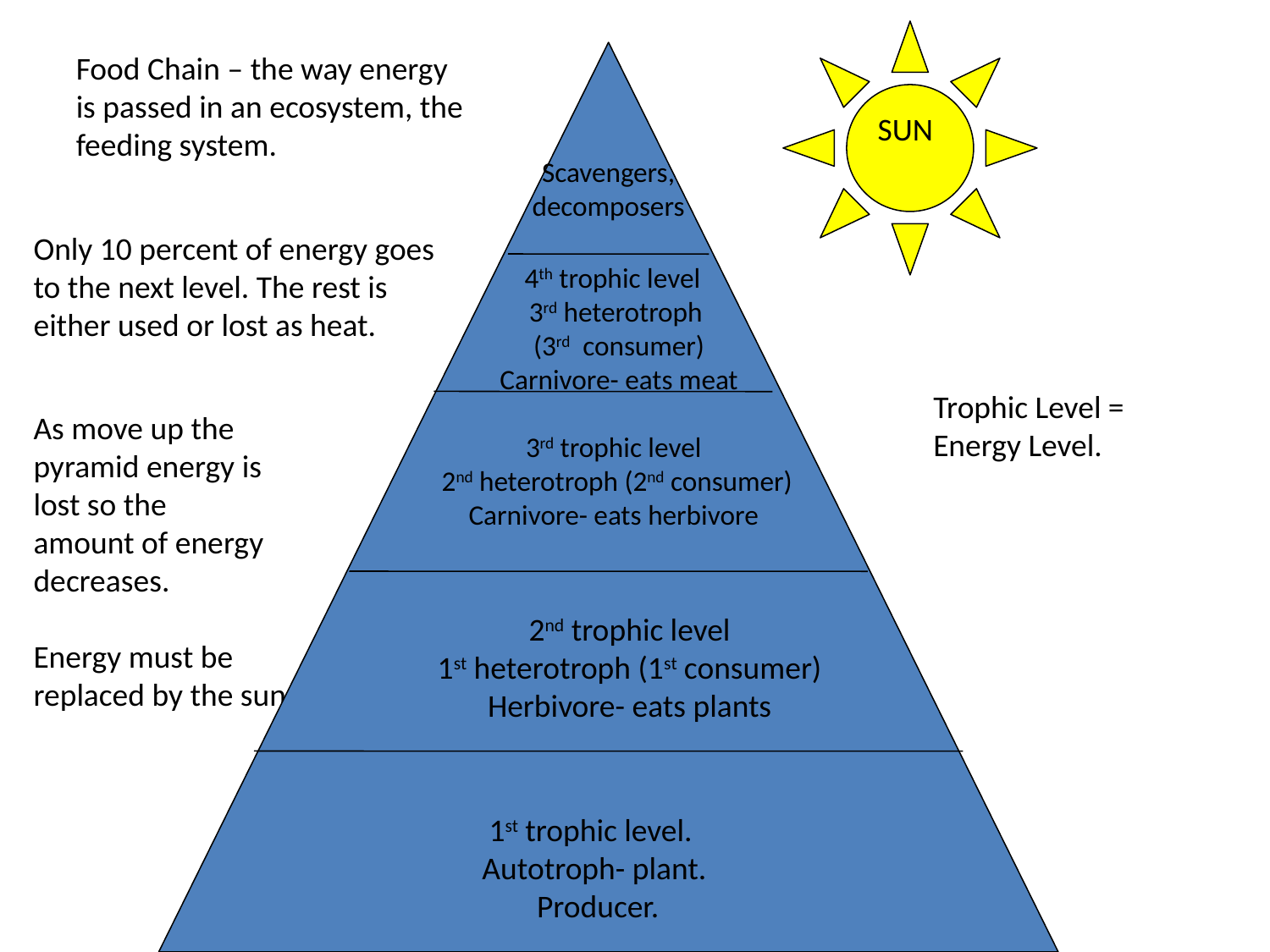

SUN
Food Chain – the way energy is passed in an ecosystem, the feeding system.

Scavengers, decomposers
Only 10 percent of energy goes to the next level. The rest is either used or lost as heat.
4th trophic level
3rd heterotroph
(3rd  consumer)
Carnivore- eats meat
Trophic Level = Energy Level.
As move up the pyramid energy is lost so the
amount of energy decreases.

Energy must be replaced by the sun.
3rd trophic level
 2nd heterotroph (2nd consumer)
Carnivore- eats herbivore
2nd trophic level
1st heterotroph (1st consumer)
Herbivore- eats plants
1st trophic level.
Autotroph- plant.
Producer.